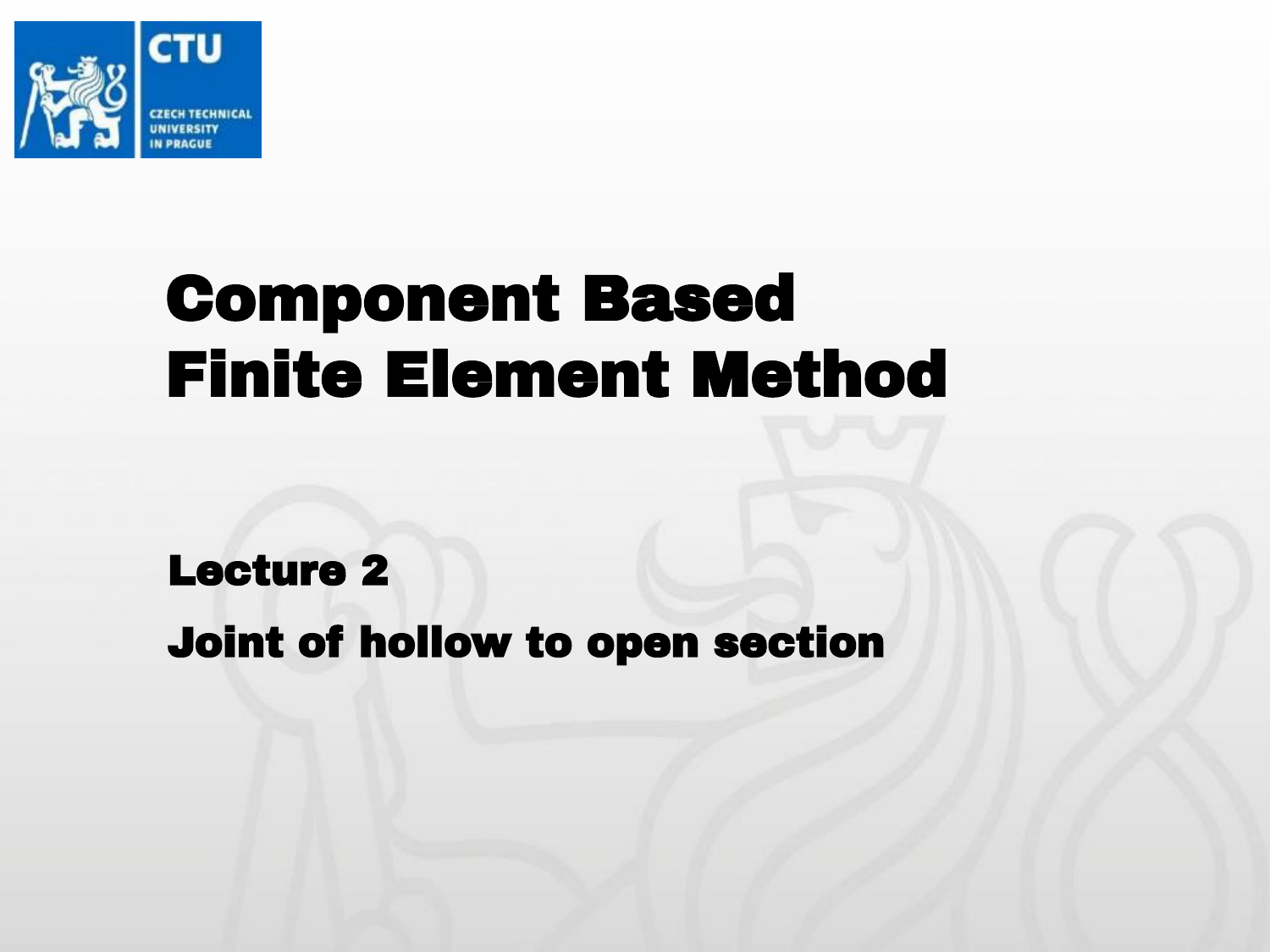

# Component Based Finite Element Method
Lecture 2
Joint of hollow to open section